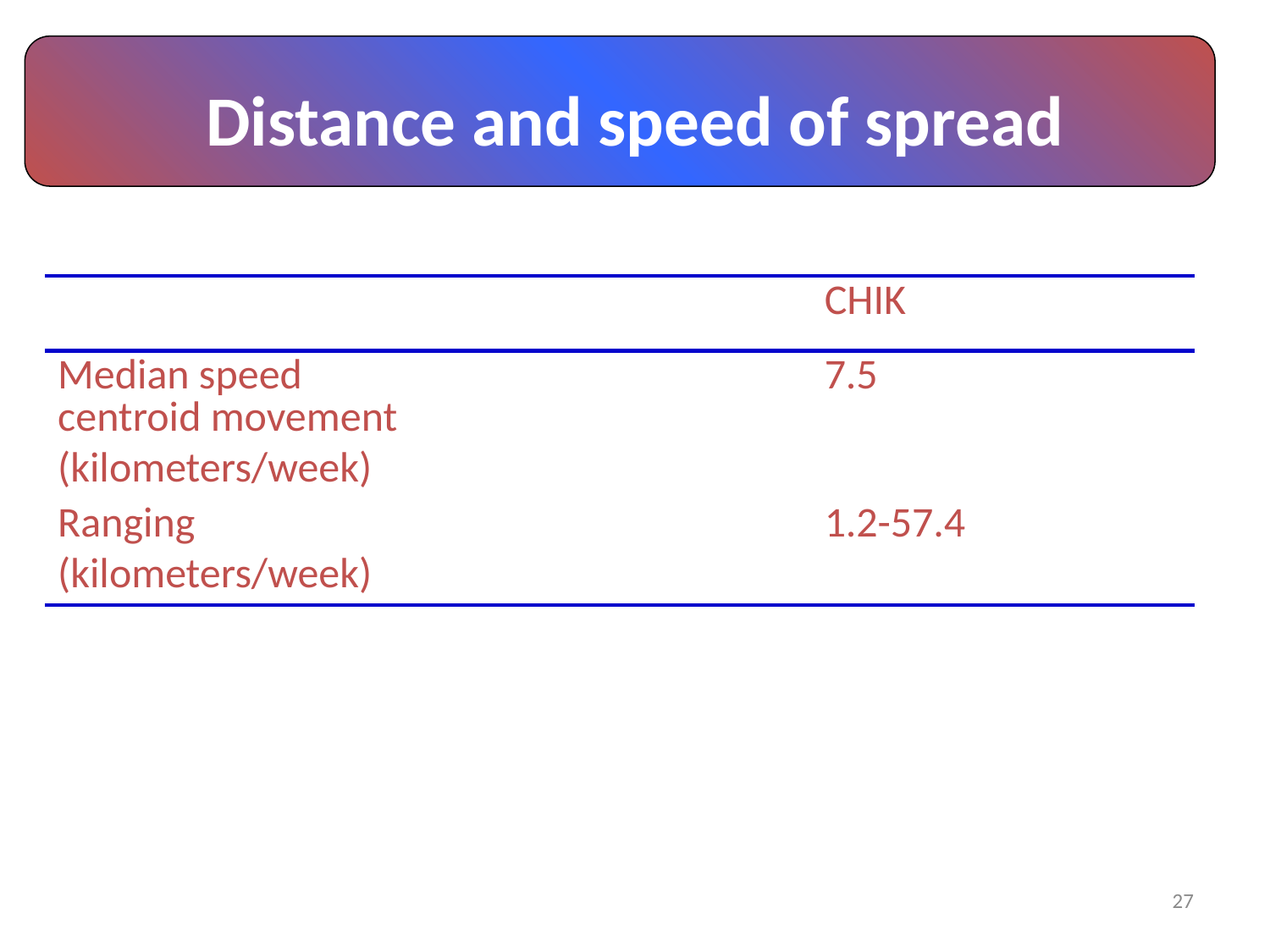

# Distance and speed of spread
|  |  | CHIK |
| --- | --- | --- |
| Median speed centroid movement (kilometers/week) |  | 7.5 |
| Ranging (kilometers/week) |  | 1.2-57.4 |
27